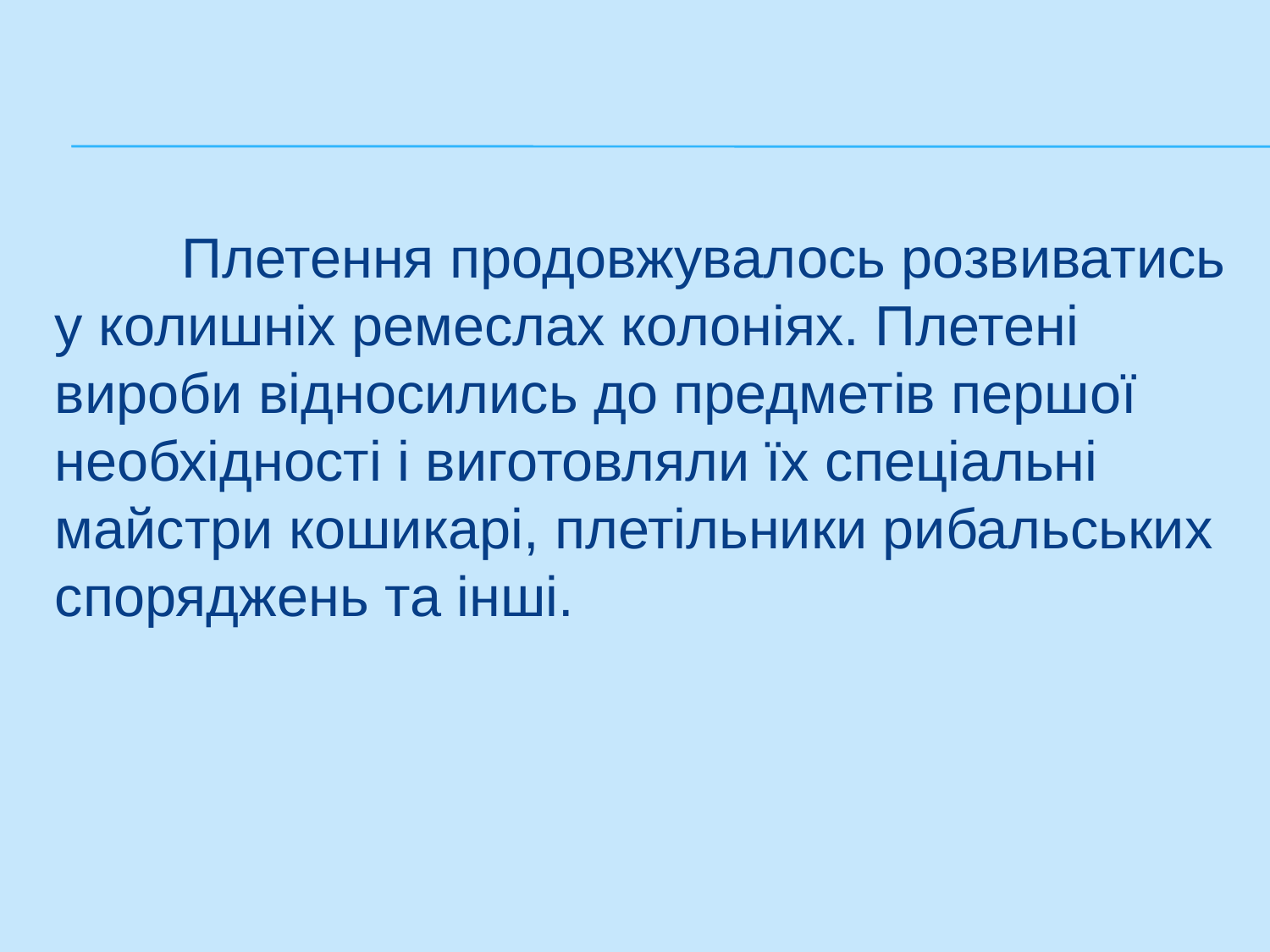

#
	Плетення продовжувалось розвиватись у колишніх ремеслах колоніях. Плетені вироби відносились до предметів першої необхідності і виготовляли їх спеціальні майстри кошикарі, плетільники рибальських споряджень та інші.